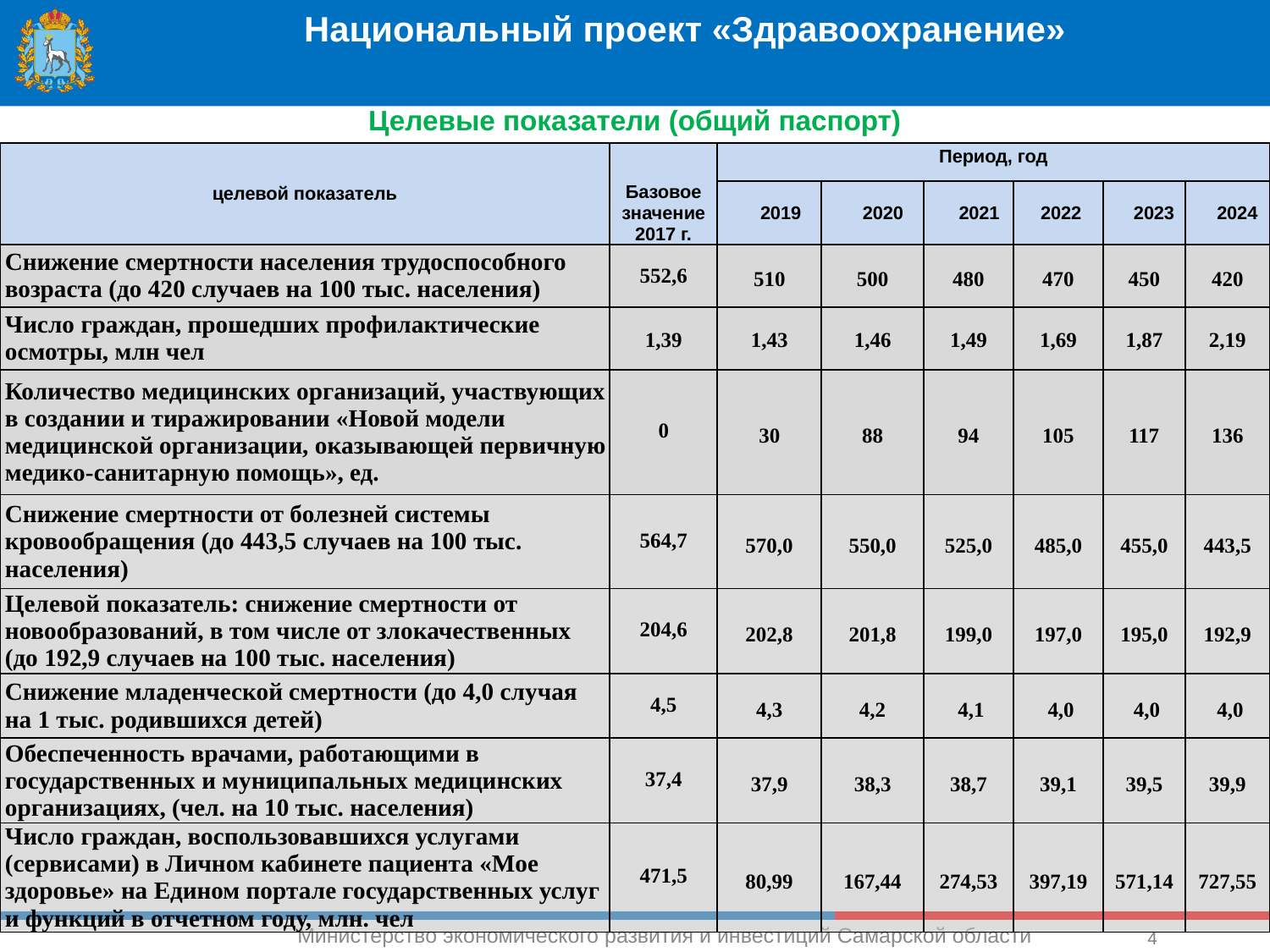

Национальный проект «Здравоохранение»
Целевые показатели (общий паспорт)

| целевой показатель | Базовое значение 2017 г. | Период, год |  |  |  |  |  |
| --- | --- | --- | --- | --- | --- | --- | --- |
|  |  | 2019 | 2020 | 2021 | 2022 | 2023 | 2024 |
| Снижение смертности населения трудоспособного возраста (до 420 случаев на 100 тыс. населения) | 552,6 | 510 | 500 | 480 | 470 | 450 | 420 |
| Число граждан, прошедших профилактические осмотры, млн чел | 1,39 | 1,43 | 1,46 | 1,49 | 1,69 | 1,87 | 2,19 |
| Количество медицинских организаций, участвующих в создании и тиражировании «Новой модели медицинской организации, оказывающей первичную медико-санитарную помощь», ед. | 0 | 30 | 88 | 94 | 105 | 117 | 136 |
| Снижение смертности от болезней системы кровообращения (до 443,5 случаев на 100 тыс. населения) | 564,7 | 570,0 | 550,0 | 525,0 | 485,0 | 455,0 | 443,5 |
| Целевой показатель: снижение смертности от новообразований, в том числе от злокачественных (до 192,9 случаев на 100 тыс. населения) | 204,6 | 202,8 | 201,8 | 199,0 | 197,0 | 195,0 | 192,9 |
| Снижение младенческой смертности (до 4,0 случая на 1 тыс. родившихся детей) | 4,5 | 4,3 | 4,2 | 4,1 | 4,0 | 4,0 | 4,0 |
| Обеспеченность врачами, работающими в государственных и муниципальных медицинских организациях, (чел. на 10 тыс. населения) | 37,4 | 37,9 | 38,3 | 38,7 | 39,1 | 39,5 | 39,9 |
| Число граждан, воспользовавшихся услугами (сервисами) в Личном кабинете пациента «Мое здоровье» на Едином портале государственных услуг и функций в отчетном году, млн. чел | 471,5 | 80,99 | 167,44 | 274,53 | 397,19 | 571,14 | 727,55 |
4